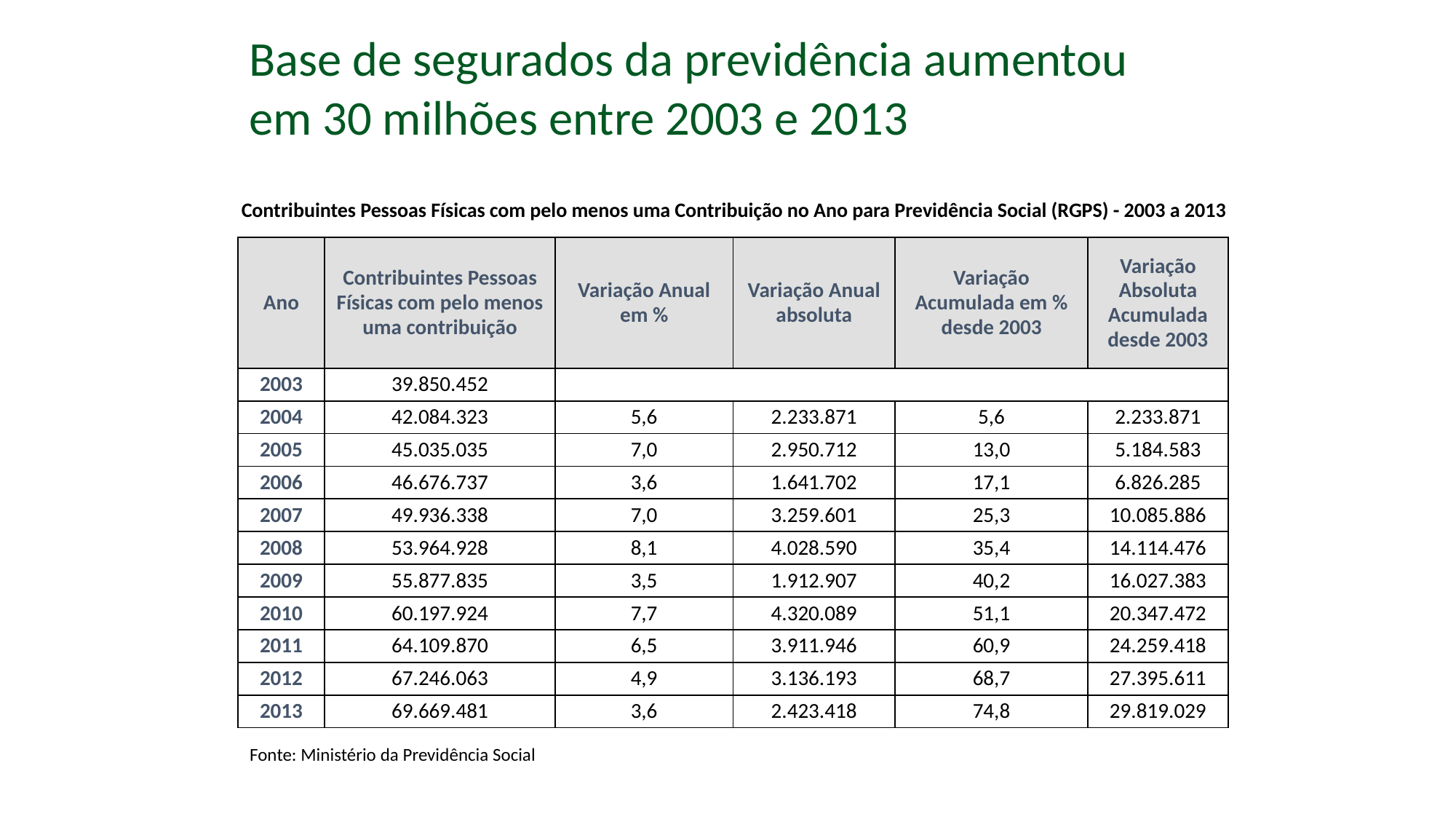

Base de segurados da previdência aumentou em 30 milhões entre 2003 e 2013
#
Contribuintes Pessoas Físicas com pelo menos uma Contribuição no Ano para Previdência Social (RGPS) - 2003 a 2013
| Ano | Contribuintes Pessoas Físicas com pelo menos uma contribuição | Variação Anual em % | Variação Anual absoluta | Variação Acumulada em % desde 2003 | Variação Absoluta Acumulada desde 2003 |
| --- | --- | --- | --- | --- | --- |
| 2003 | 39.850.452 |  |  |  |  |
| 2004 | 42.084.323 | 5,6 | 2.233.871 | 5,6 | 2.233.871 |
| 2005 | 45.035.035 | 7,0 | 2.950.712 | 13,0 | 5.184.583 |
| 2006 | 46.676.737 | 3,6 | 1.641.702 | 17,1 | 6.826.285 |
| 2007 | 49.936.338 | 7,0 | 3.259.601 | 25,3 | 10.085.886 |
| 2008 | 53.964.928 | 8,1 | 4.028.590 | 35,4 | 14.114.476 |
| 2009 | 55.877.835 | 3,5 | 1.912.907 | 40,2 | 16.027.383 |
| 2010 | 60.197.924 | 7,7 | 4.320.089 | 51,1 | 20.347.472 |
| 2011 | 64.109.870 | 6,5 | 3.911.946 | 60,9 | 24.259.418 |
| 2012 | 67.246.063 | 4,9 | 3.136.193 | 68,7 | 27.395.611 |
| 2013 | 69.669.481 | 3,6 | 2.423.418 | 74,8 | 29.819.029 |
Fonte: Ministério da Previdência Social